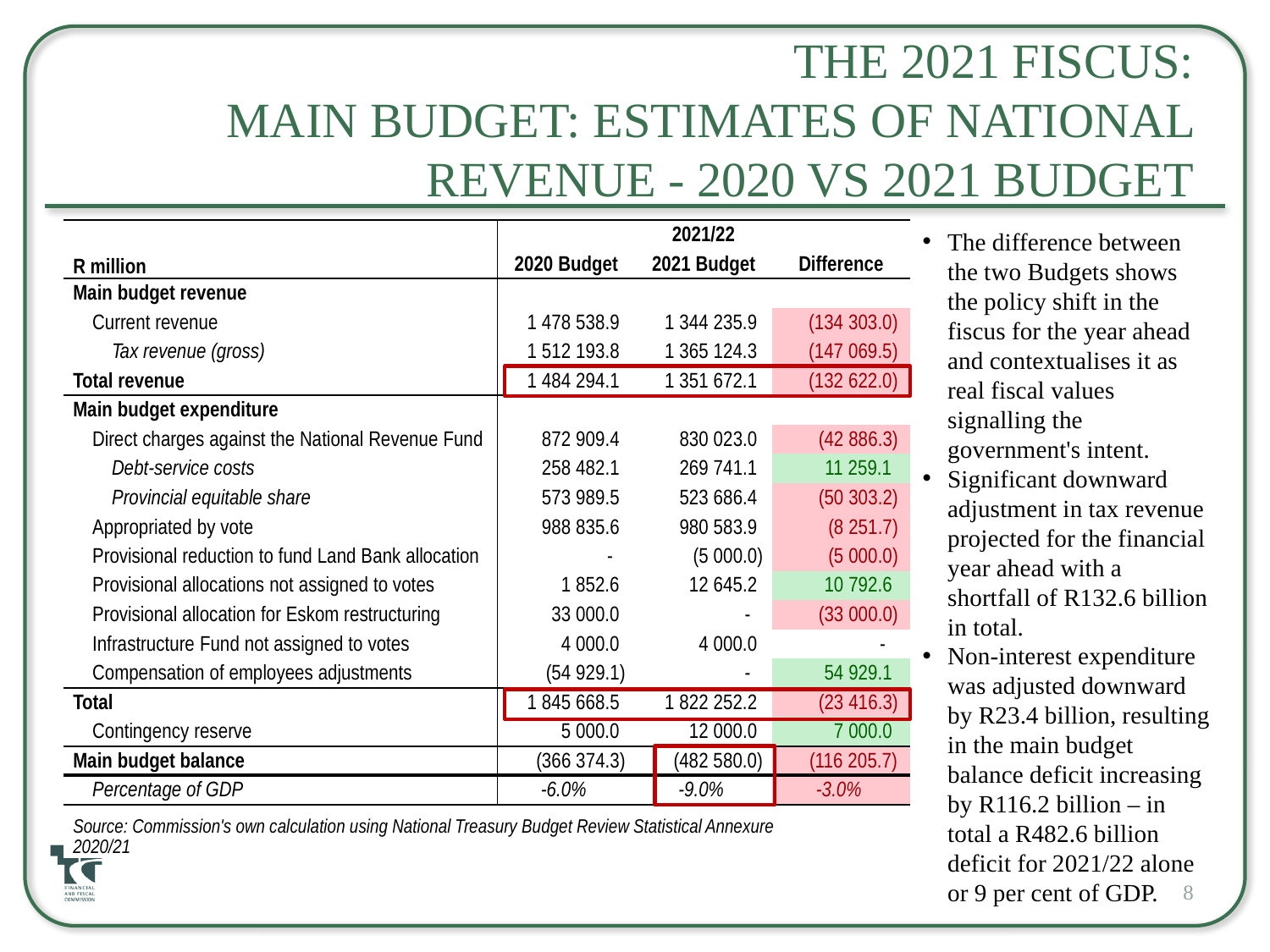

# The 2021 fiscus: Main budget: estimates of national revenue - 2020 vs 2021 Budget
|  | 2021/22 |  |  |
| --- | --- | --- | --- |
| R million | 2020 Budget | 2021 Budget | Difference |
| Main budget revenue |  |  |  |
| Current revenue | 1 478 538.9 | 1 344 235.9 | (134 303.0) |
| Tax revenue (gross) | 1 512 193.8 | 1 365 124.3 | (147 069.5) |
| Total revenue | 1 484 294.1 | 1 351 672.1 | (132 622.0) |
| Main budget expenditure |  |  |  |
| Direct charges against the National Revenue Fund | 872 909.4 | 830 023.0 | (42 886.3) |
| Debt-service costs | 258 482.1 | 269 741.1 | 11 259.1 |
| Provincial equitable share | 573 989.5 | 523 686.4 | (50 303.2) |
| Appropriated by vote | 988 835.6 | 980 583.9 | (8 251.7) |
| Provisional reduction to fund Land Bank allocation | - | (5 000.0) | (5 000.0) |
| Provisional allocations not assigned to votes | 1 852.6 | 12 645.2 | 10 792.6 |
| Provisional allocation for Eskom restructuring | 33 000.0 | - | (33 000.0) |
| Infrastructure Fund not assigned to votes | 4 000.0 | 4 000.0 | - |
| Compensation of employees adjustments | (54 929.1) | - | 54 929.1 |
| Total | 1 845 668.5 | 1 822 252.2 | (23 416.3) |
| Contingency reserve | 5 000.0 | 12 000.0 | 7 000.0 |
| Main budget balance | (366 374.3) | (482 580.0) | (116 205.7) |
| Percentage of GDP | -6.0% | -9.0% | -3.0% |
The difference between the two Budgets shows the policy shift in the fiscus for the year ahead and contextualises it as real fiscal values signalling the government's intent.
Significant downward adjustment in tax revenue projected for the financial year ahead with a shortfall of R132.6 billion in total.
Non-interest expenditure was adjusted downward by R23.4 billion, resulting in the main budget balance deficit increasing by R116.2 billion – in total a R482.6 billion deficit for 2021/22 alone or 9 per cent of GDP.

| Source: Commission's own calculation using National Treasury Budget Review Statistical Annexure 2020/21 |
| --- |
8